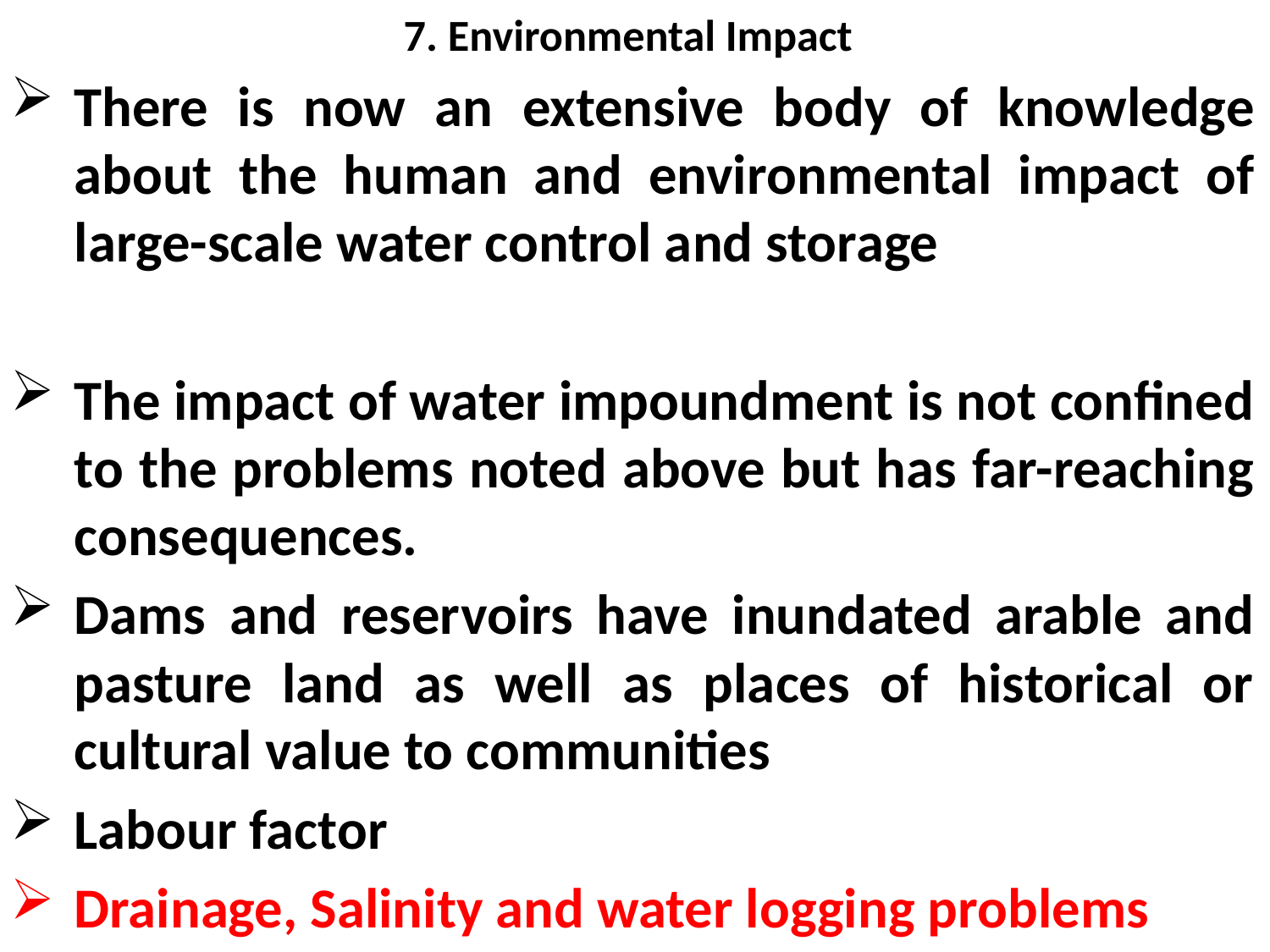

# 7. Environmental Impact
There is now an extensive body of knowledge about the human and environmental impact of large-scale water control and storage

The impact of water impoundment is not confined to the problems noted above but has far-reaching consequences.
Dams and reservoirs have inundated arable and pasture land as well as places of historical or cultural value to communities
Labour factor
Drainage, Salinity and water logging problems